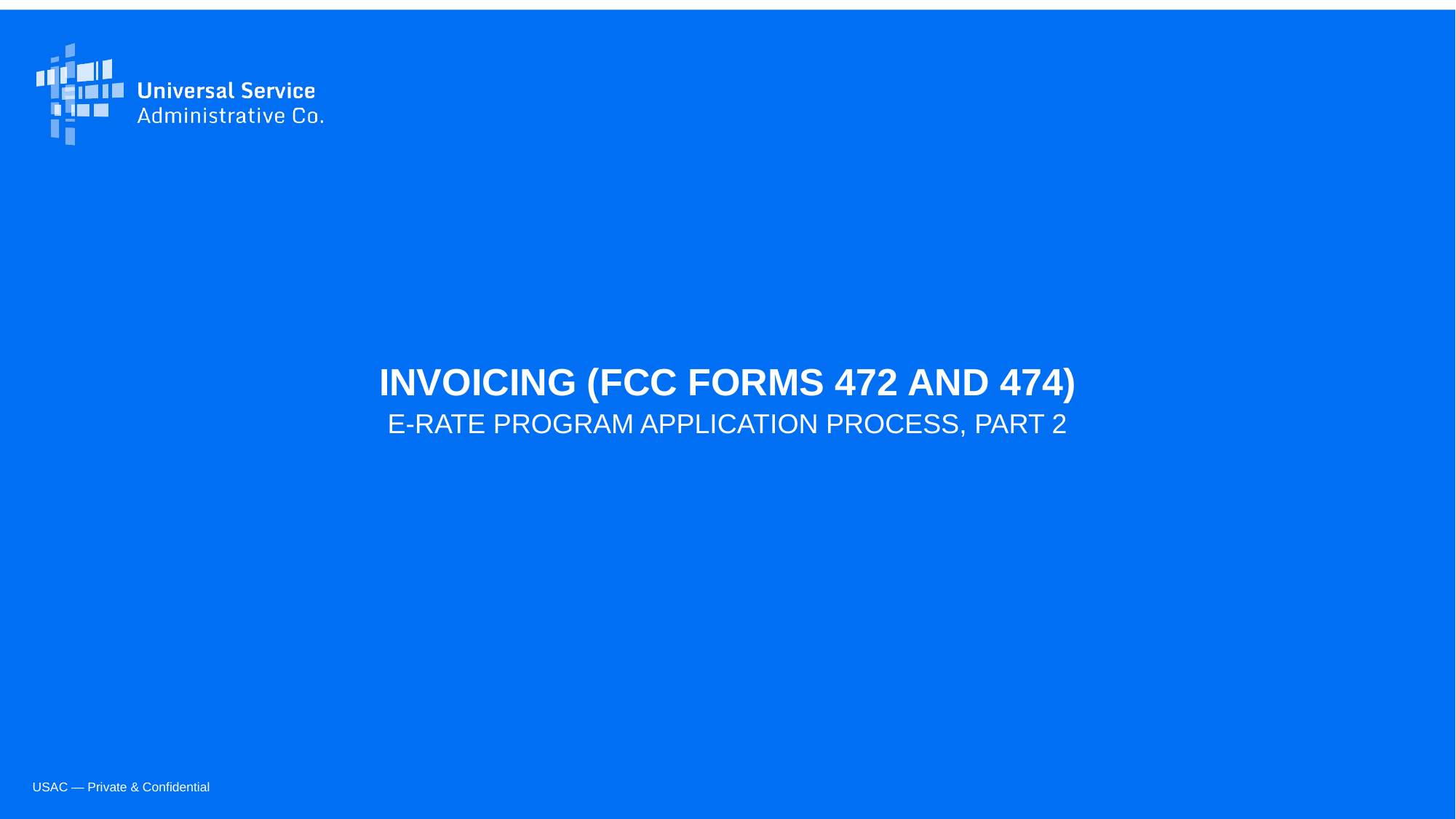

INVOICING (FCC FORMS 472 AND 474)
E-RATE PROGRAM APPLICATION PROCESS, PART 2